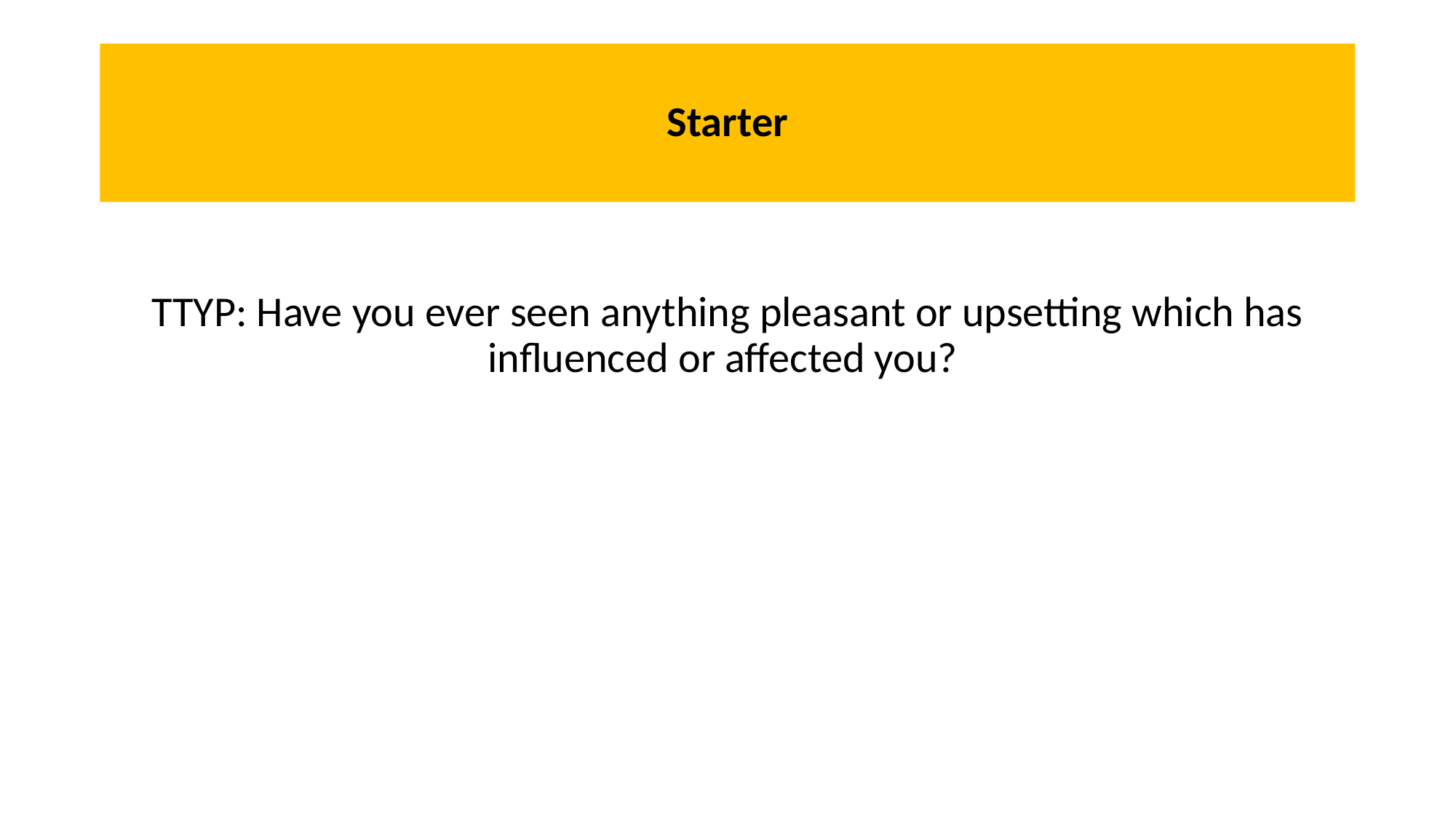

# Starter

TTYP: Have you ever seen anything pleasant or upsetting which has influenced or affected you?